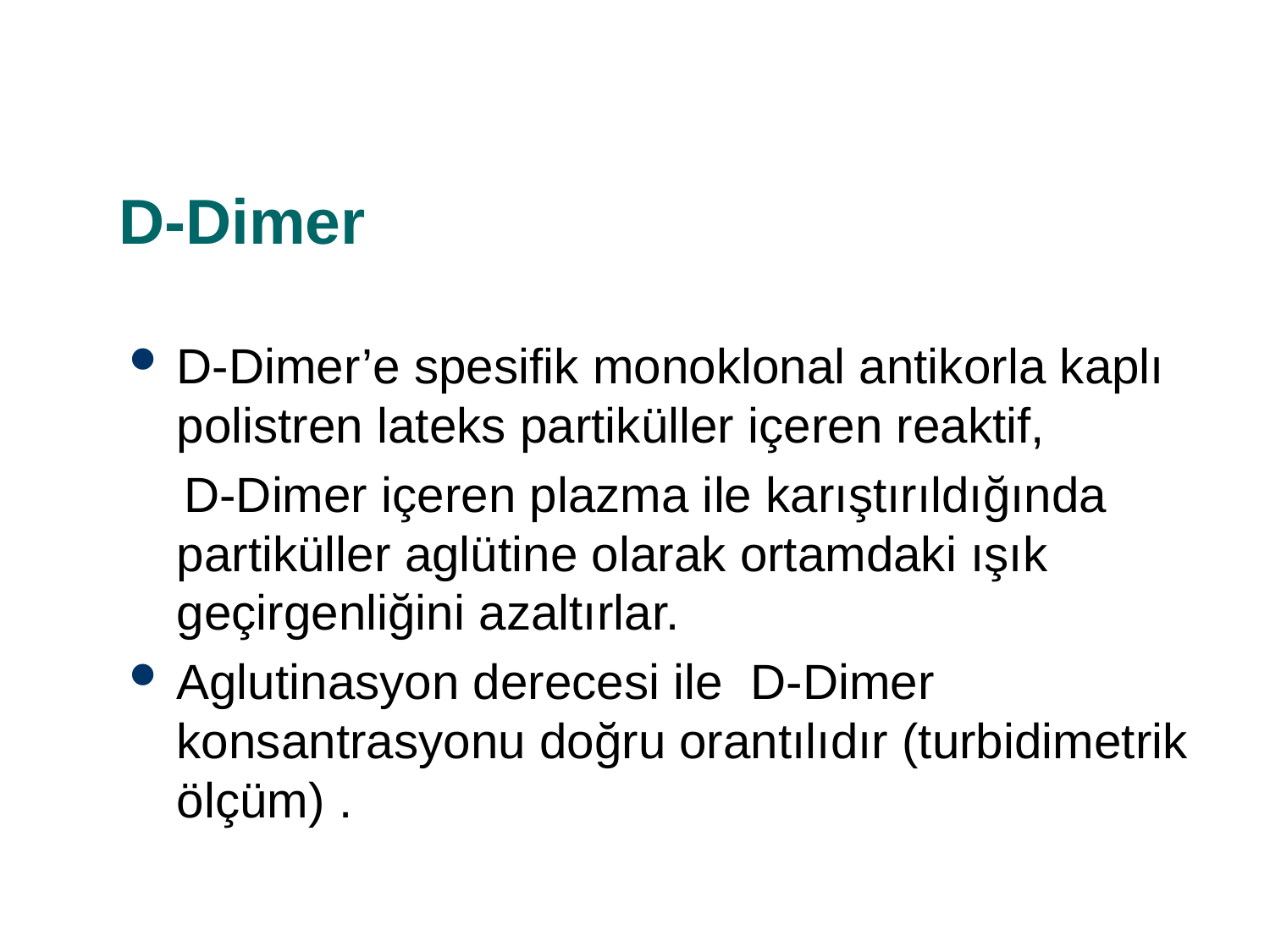

# D-Dimer
D-Dimer’e spesifik monoklonal antikorla kaplı polistren lateks partiküller içeren reaktif,
    D-Dimer içeren plazma ile karıştırıldığında partiküller aglütine olarak ortamdaki ışık geçirgenliğini azaltırlar.
Aglutinasyon derecesi ile  D-Dimer konsantrasyonu doğru orantılıdır (turbidimetrik ölçüm) .